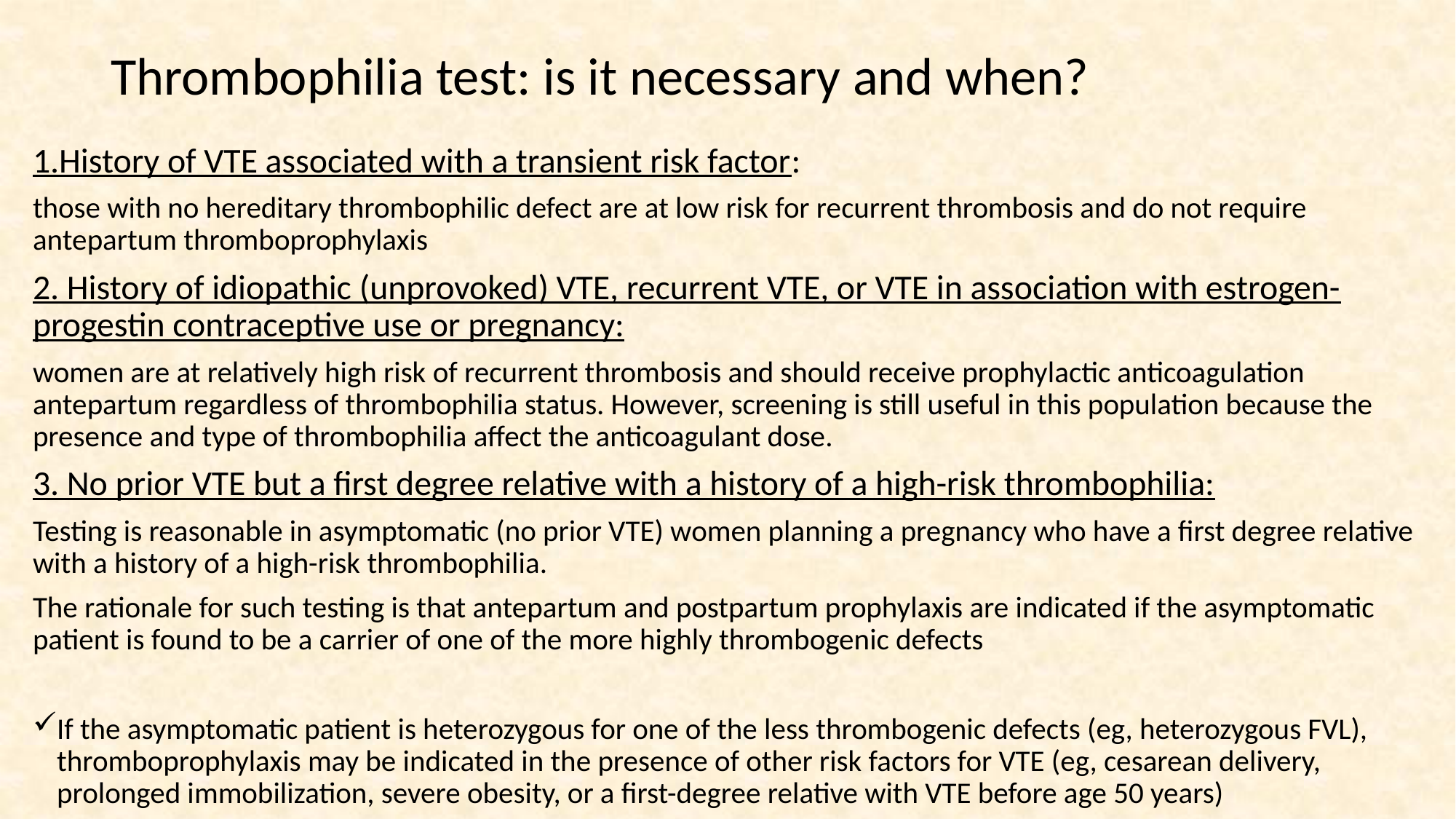

# Thrombophilia test: is it necessary and when?
1.History of VTE associated with a transient risk factor:
those with no hereditary thrombophilic defect are at low risk for recurrent thrombosis and do not require antepartum thromboprophylaxis
2. History of idiopathic (unprovoked) VTE, recurrent VTE, or VTE in association with estrogen-progestin contraceptive use or pregnancy:
women are at relatively high risk of recurrent thrombosis and should receive prophylactic anticoagulation antepartum regardless of thrombophilia status. However, screening is still useful in this population because the presence and type of thrombophilia affect the anticoagulant dose.
3. No prior VTE but a first degree relative with a history of a high-risk thrombophilia:
Testing is reasonable in asymptomatic (no prior VTE) women planning a pregnancy who have a first degree relative with a history of a high-risk thrombophilia.
The rationale for such testing is that antepartum and postpartum prophylaxis are indicated if the asymptomatic patient is found to be a carrier of one of the more highly thrombogenic defects

If the asymptomatic patient is heterozygous for one of the less thrombogenic defects (eg, heterozygous FVL), thromboprophylaxis may be indicated in the presence of other risk factors for VTE (eg, cesarean delivery, prolonged immobilization, severe obesity, or a first-degree relative with VTE before age 50 years)